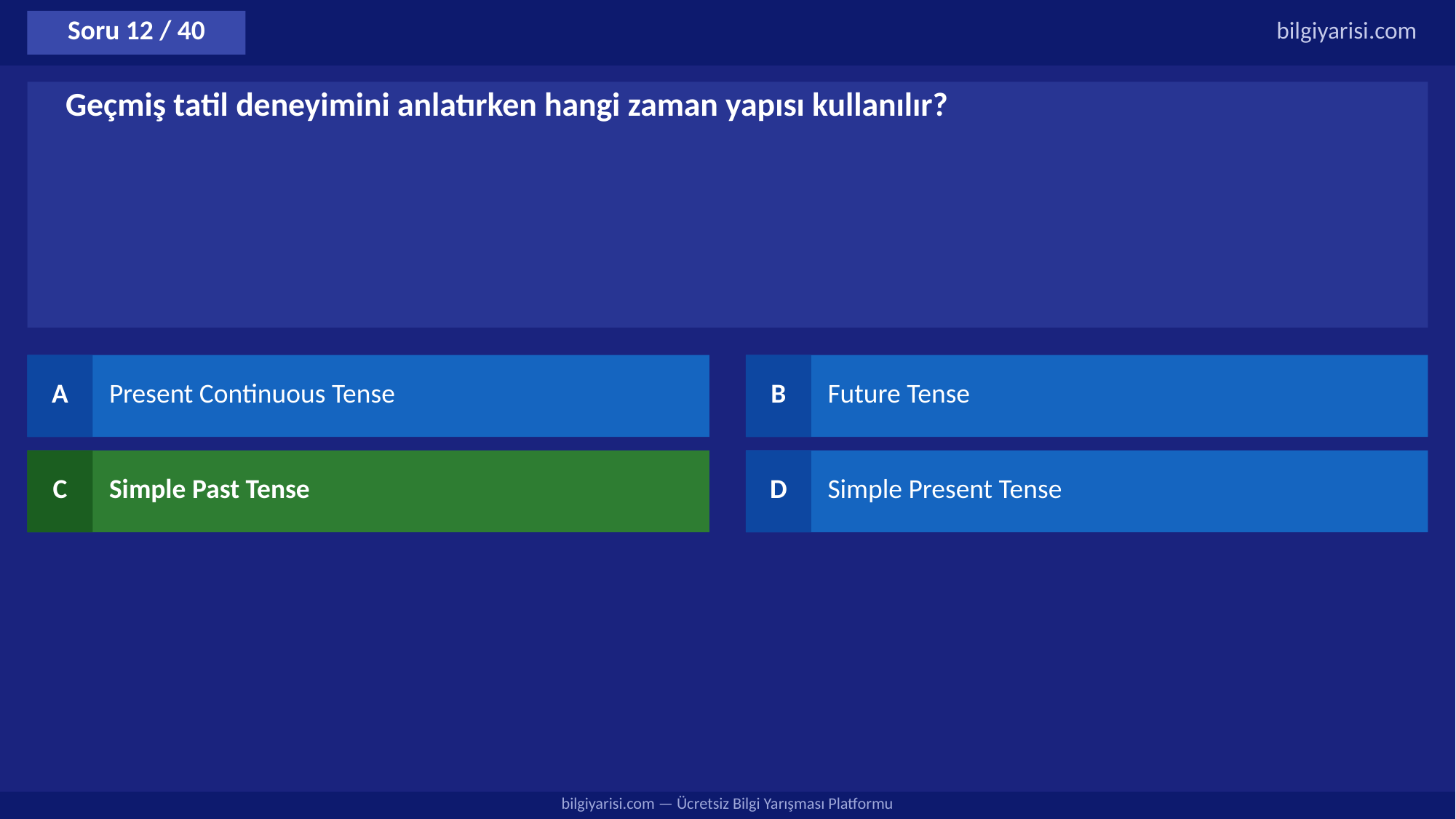

Soru 12 / 40
bilgiyarisi.com

Geçmiş tatil deneyimini anlatırken hangi zaman yapısı kullanılır?

A
Present Continuous Tense

B
Future Tense

C
Simple Past Tense

D
Simple Present Tense
bilgiyarisi.com — Ücretsiz Bilgi Yarışması Platformu